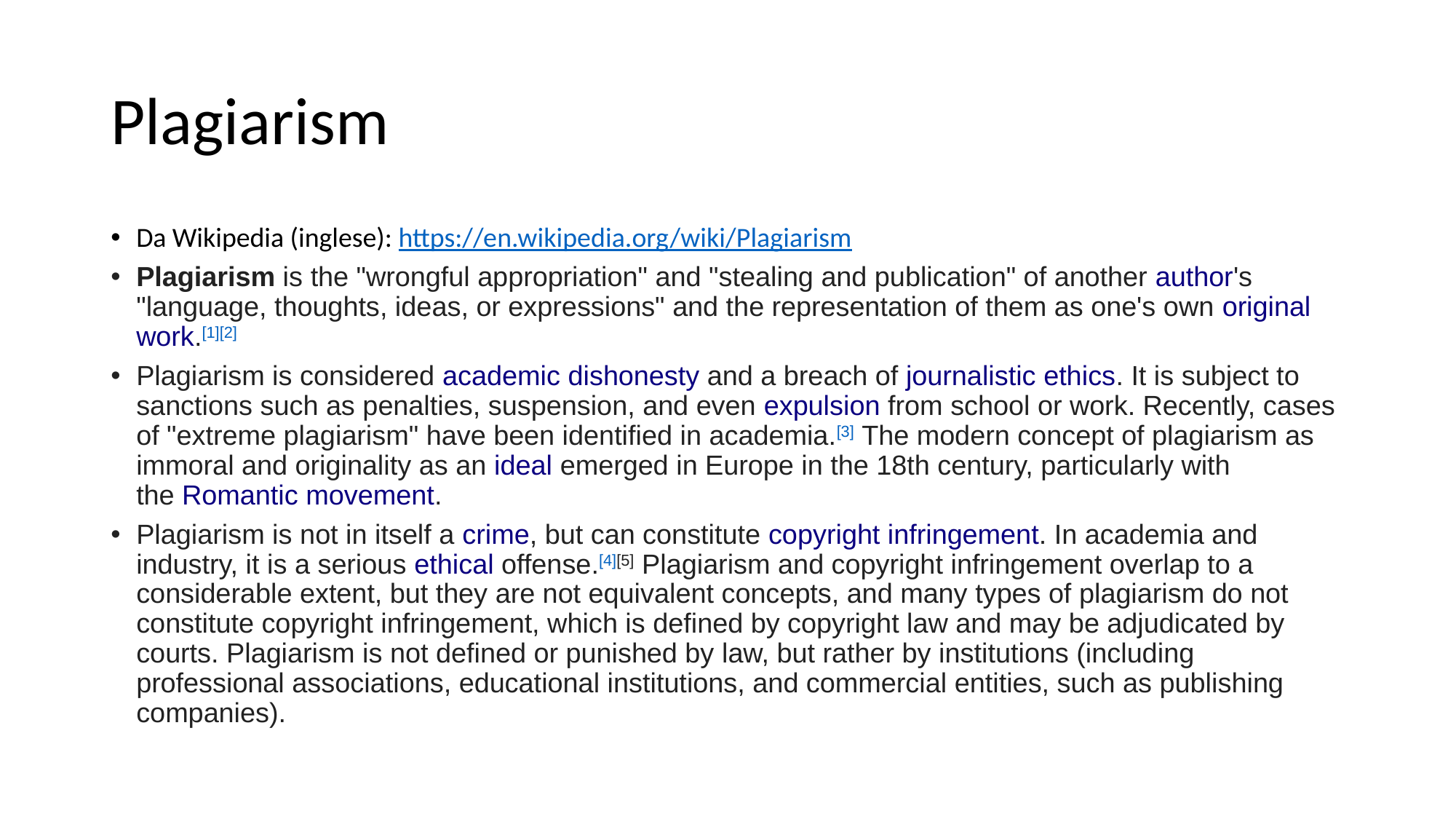

# Plagiarism
Da Wikipedia (inglese): https://en.wikipedia.org/wiki/Plagiarism
Plagiarism is the "wrongful appropriation" and "stealing and publication" of another author's "language, thoughts, ideas, or expressions" and the representation of them as one's own original work.[1][2]
Plagiarism is considered academic dishonesty and a breach of journalistic ethics. It is subject to sanctions such as penalties, suspension, and even expulsion from school or work. Recently, cases of "extreme plagiarism" have been identified in academia.[3] The modern concept of plagiarism as immoral and originality as an ideal emerged in Europe in the 18th century, particularly with the Romantic movement.
Plagiarism is not in itself a crime, but can constitute copyright infringement. In academia and industry, it is a serious ethical offense.[4][5] Plagiarism and copyright infringement overlap to a considerable extent, but they are not equivalent concepts, and many types of plagiarism do not constitute copyright infringement, which is defined by copyright law and may be adjudicated by courts. Plagiarism is not defined or punished by law, but rather by institutions (including professional associations, educational institutions, and commercial entities, such as publishing companies).